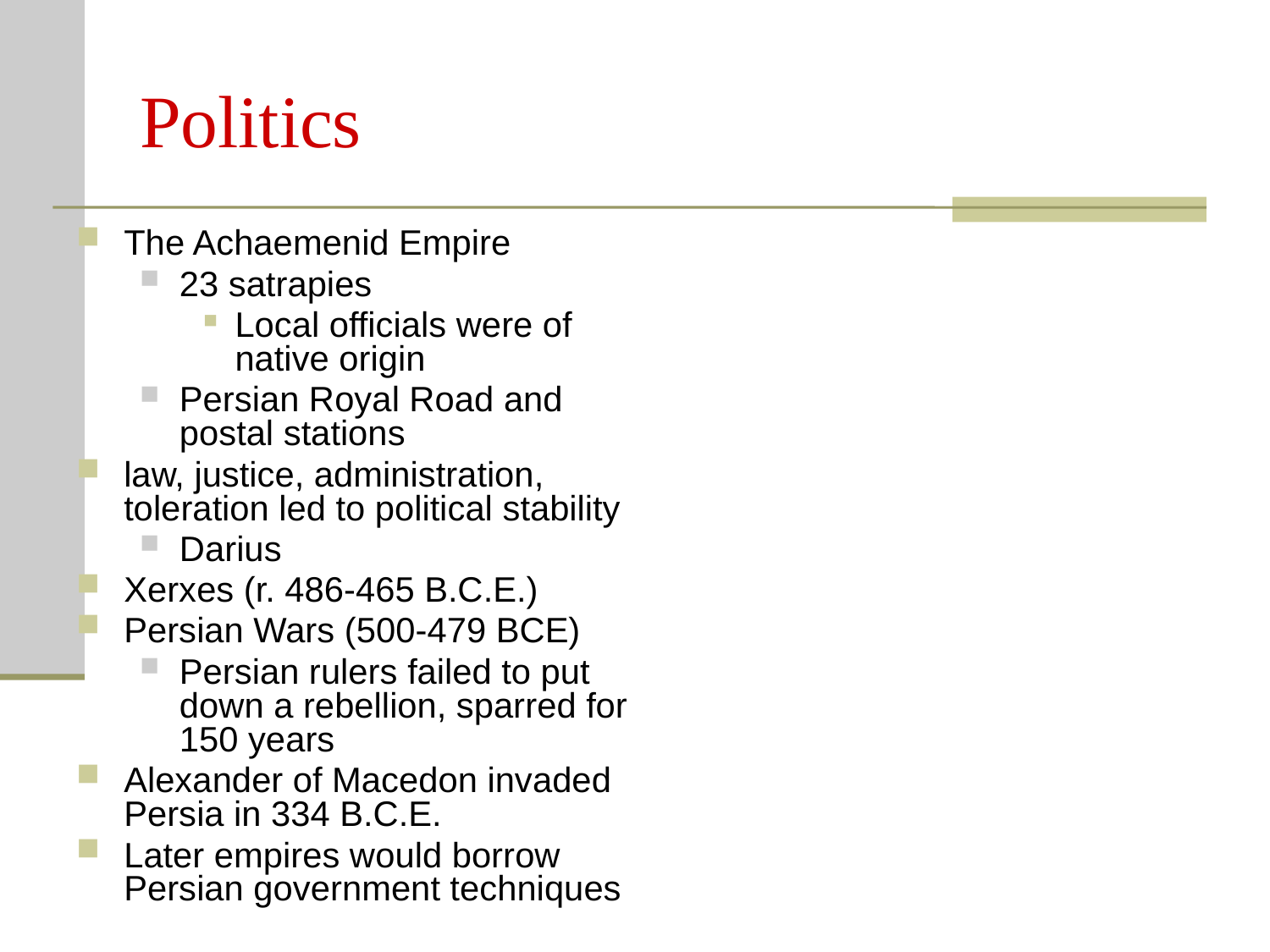

# Politics
The Achaemenid Empire
23 satrapies
Local officials were of native origin
Persian Royal Road and postal stations
law, justice, administration, toleration led to political stability
Darius
Xerxes (r. 486-465 B.C.E.)
Persian Wars (500-479 BCE)
Persian rulers failed to put down a rebellion, sparred for 150 years
Alexander of Macedon invaded Persia in 334 B.C.E.
Later empires would borrow Persian government techniques